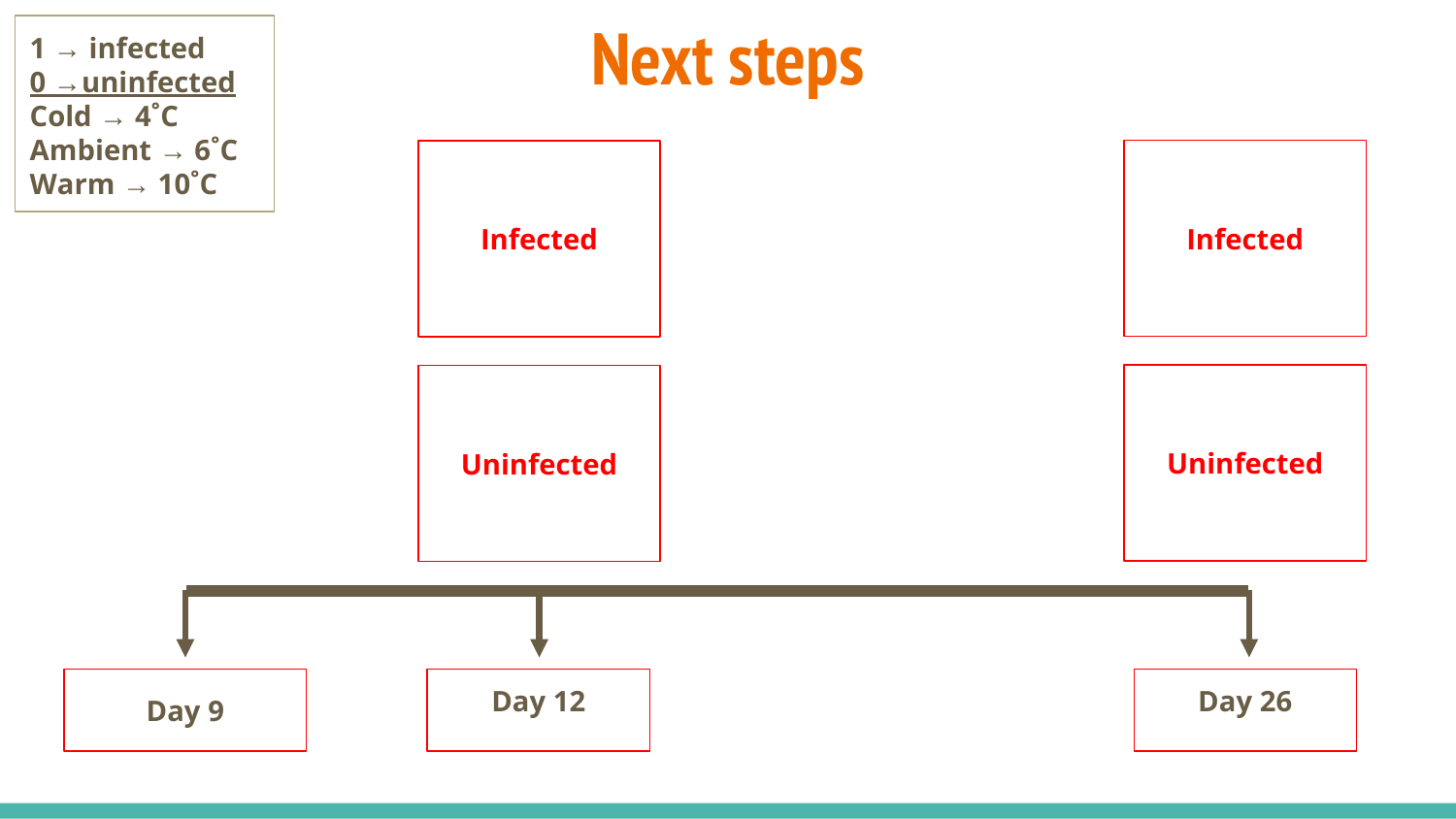

# Next steps
1 → infected
0 →uninfected
Cold → 4˚C
Ambient → 6˚C
Warm → 10˚C
Infected
Infected
Uninfected
Uninfected
Day 9
Day 12

Day 26